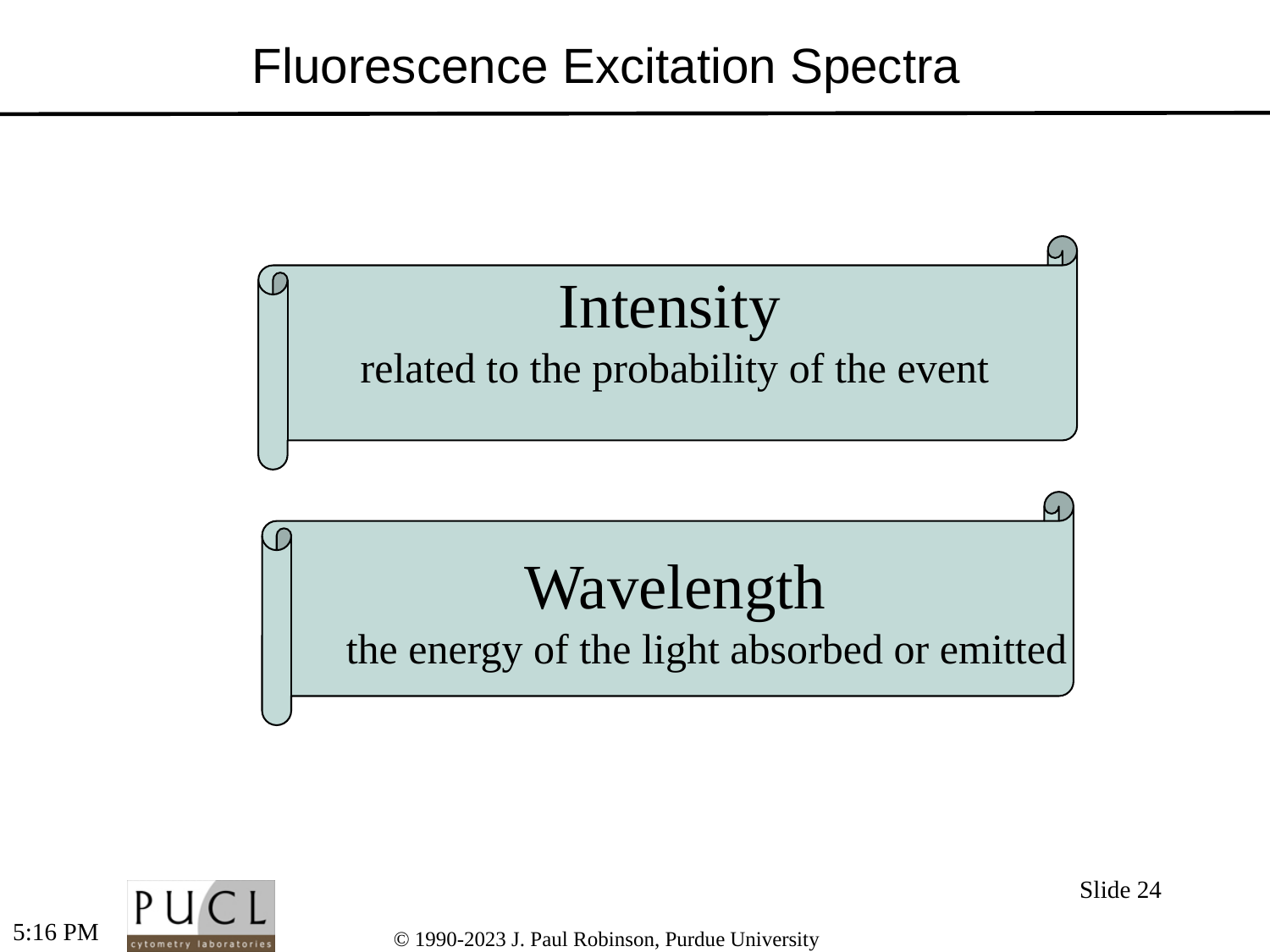

# Fluorescence Excitation Spectra
Intensity
related to the probability of the event

Wavelength
the energy of the light absorbed or emitted
Slide 24
5:16 PM